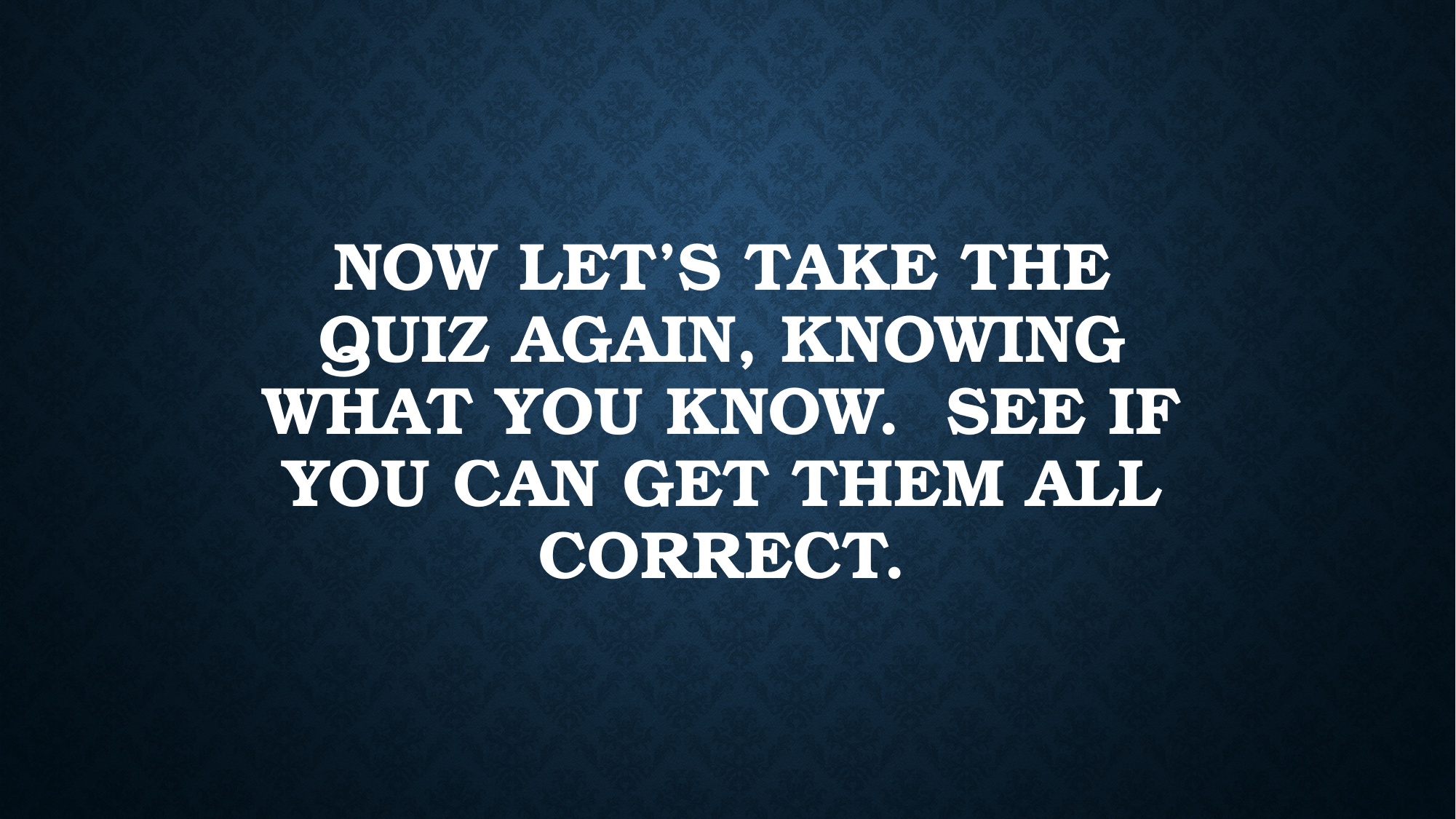

# Now let’s take the quiz again, knowing what you know.  See if you can get them all correct.